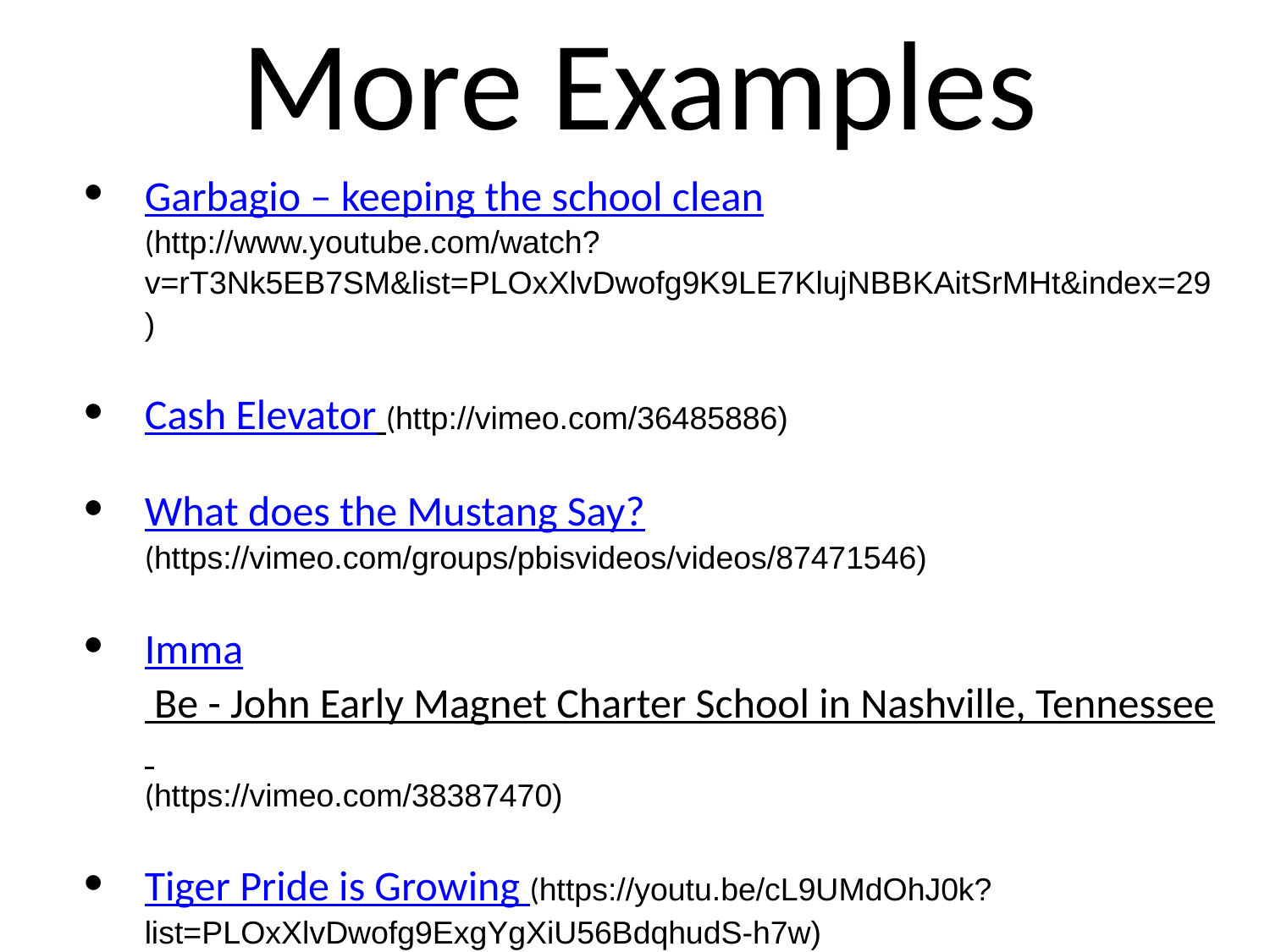

# More Examples
Garbagio – keeping the school clean (http://www.youtube.com/watch?v=rT3Nk5EB7SM&list=PLOxXlvDwofg9K9LE7KlujNBBKAitSrMHt&index=29)
Cash Elevator (http://vimeo.com/36485886)
What does the Mustang Say? (https://vimeo.com/groups/pbisvideos/videos/87471546)
Imma Be - John Early Magnet Charter School in Nashville, Tennessee (https://vimeo.com/38387470)
Tiger Pride is Growing (https://youtu.be/cL9UMdOhJ0k?list=PLOxXlvDwofg9ExgYgXiU56BdqhudS-h7w)